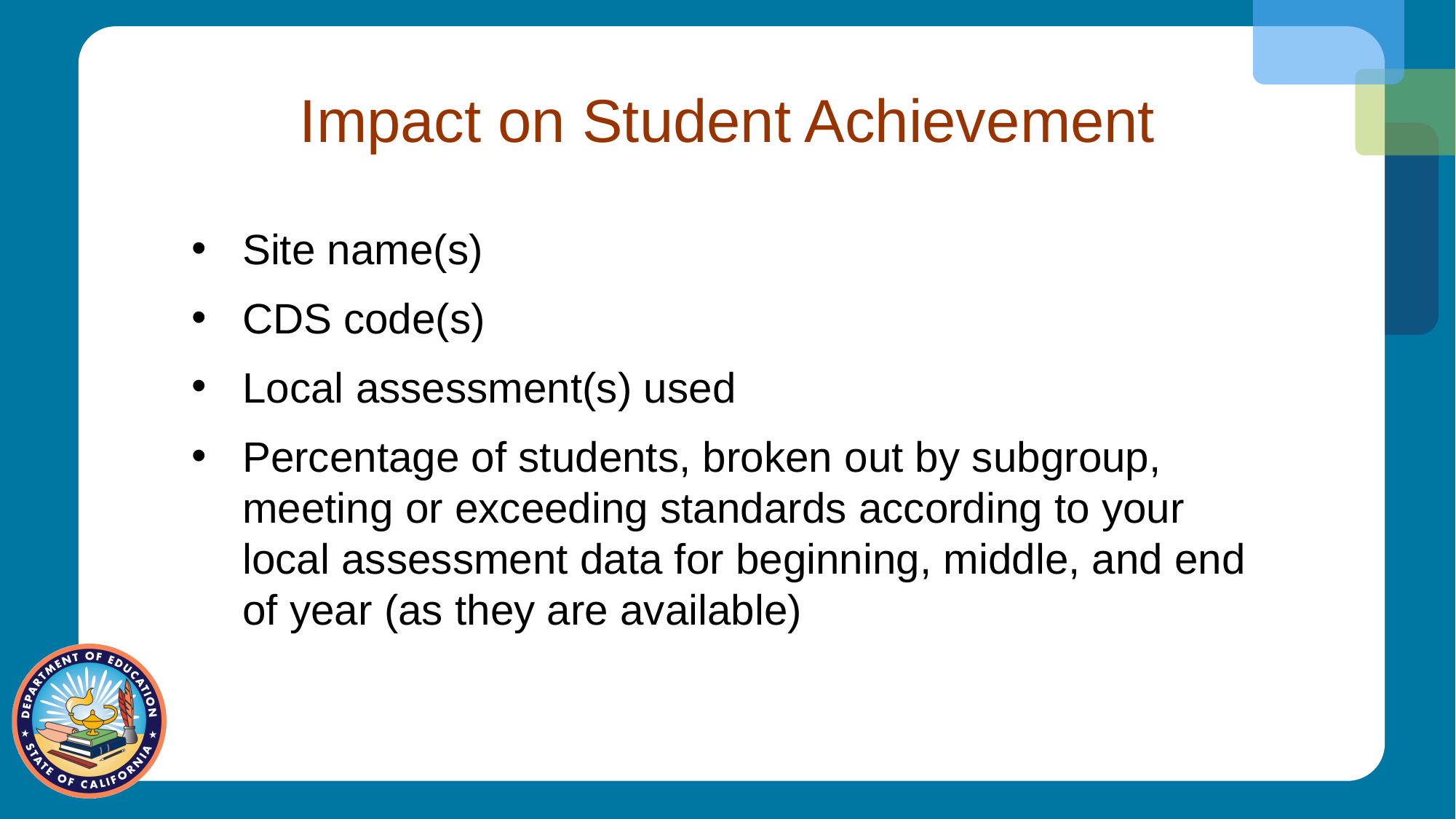

# Impact on Student Achievement
Site name(s)
CDS code(s)
Local assessment(s) used
Percentage of students, broken out by subgroup, meeting or exceeding standards according to your local assessment data for beginning, middle, and end of year (as they are available)